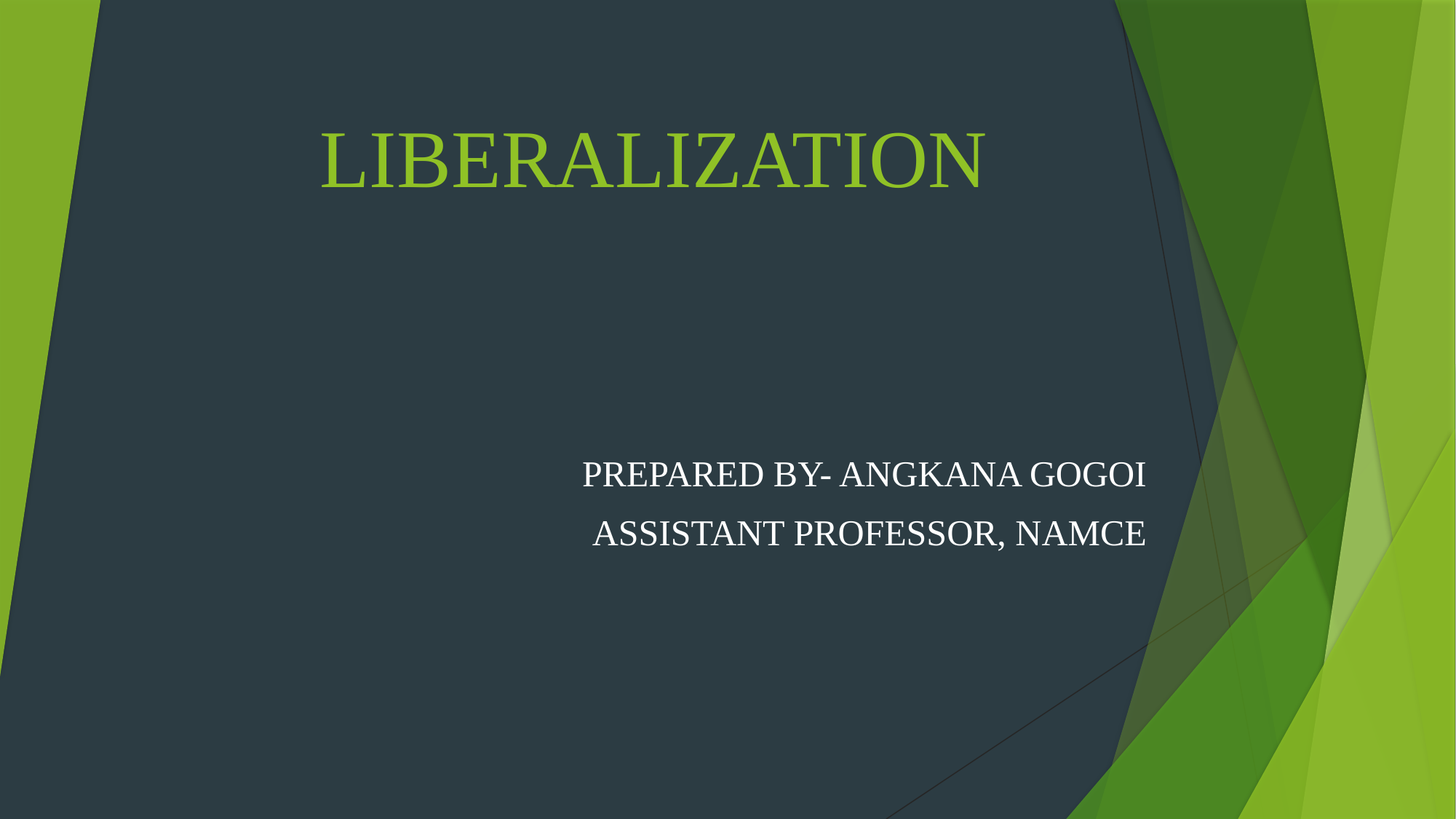

# LIBERALIZATION
PREPARED BY- ANGKANA GOGOI
ASSISTANT PROFESSOR, NAMCE